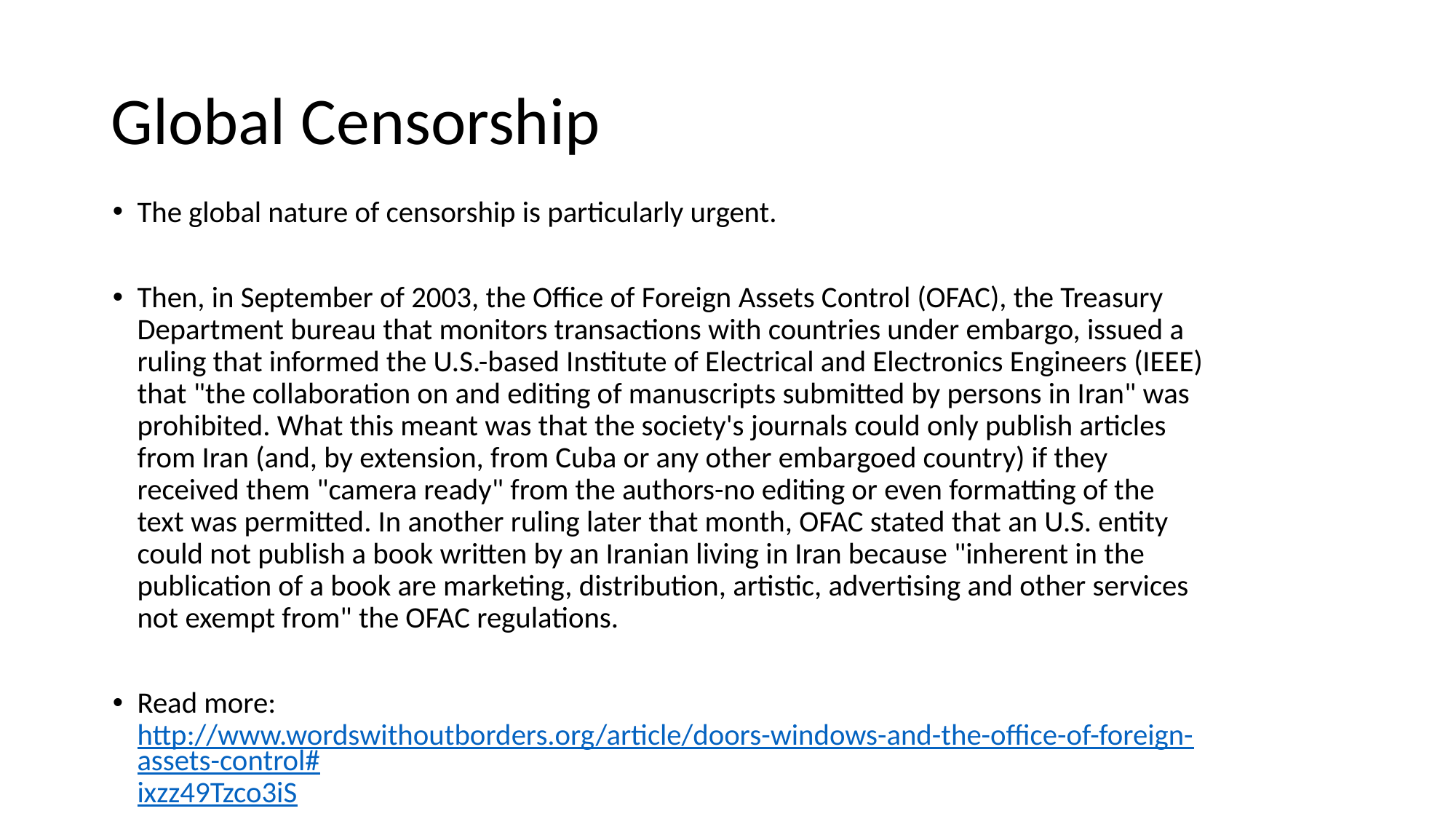

# Global Censorship
The global nature of censorship is particularly urgent.

Then, in September of 2003, the Office of Foreign Assets Control (OFAC), the Treasury Department bureau that monitors transactions with countries under embargo, issued a ruling that informed the U.S.-based Institute of Electrical and Electronics Engineers (IEEE) that "the collaboration on and editing of manuscripts submitted by persons in Iran" was prohibited. What this meant was that the society's journals could only publish articles from Iran (and, by extension, from Cuba or any other embargoed country) if they received them "camera ready" from the authors-no editing or even formatting of the text was permitted. In another ruling later that month, OFAC stated that an U.S. entity could not publish a book written by an Iranian living in Iran because "inherent in the publication of a book are marketing, distribution, artistic, advertising and other services not exempt from" the OFAC regulations.

Read more: http://www.wordswithoutborders.org/article/doors-windows-and-the-office-of-foreign-assets-control#ixzz49Tzco3iS